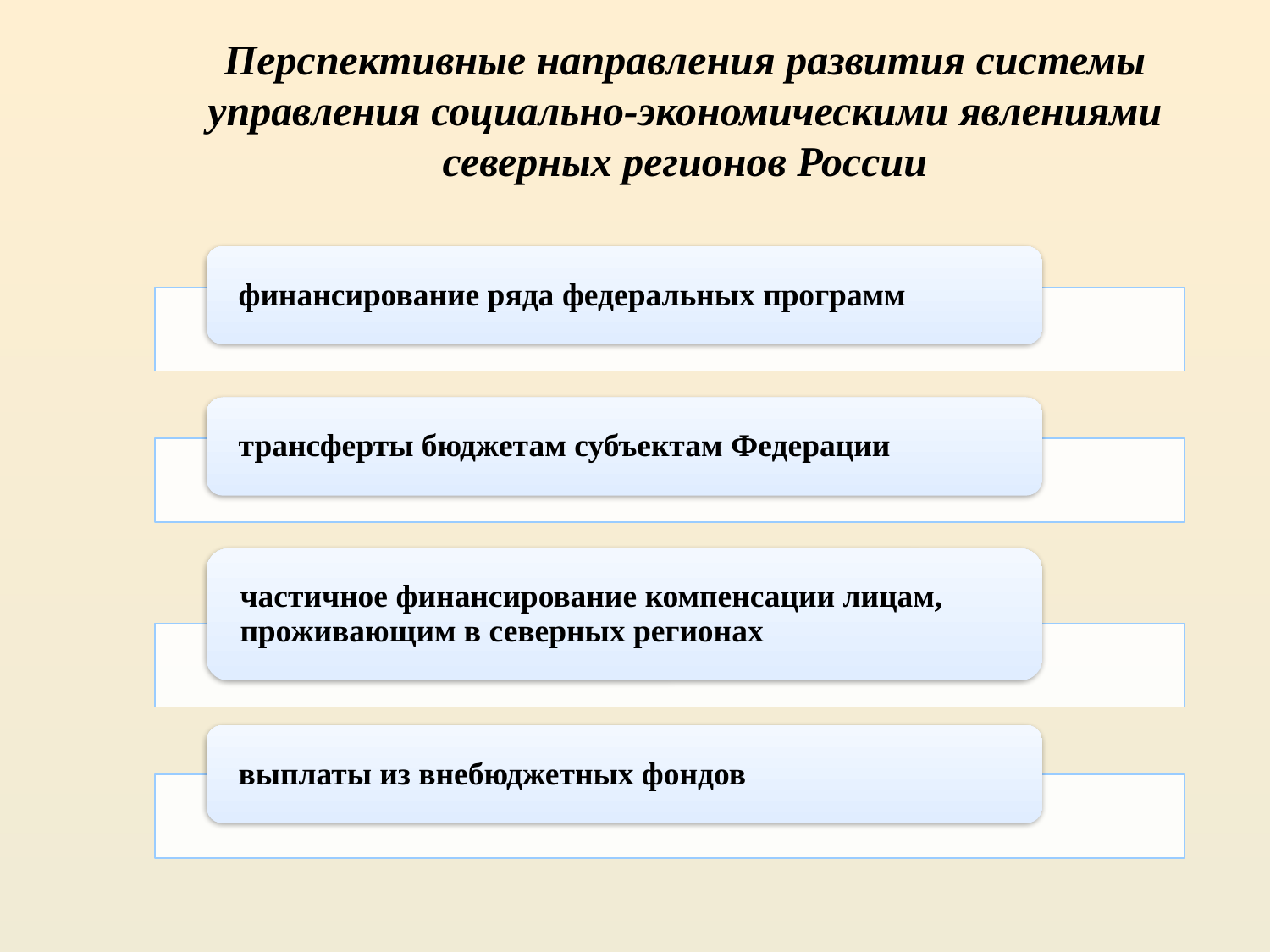

Перспективные направления развития системы управления социально-экономическими явлениями северных регионов России
финансирование ряда федеральных программ
трансферты бюджетам субъектам Федерации
частичное финансирование компенсации лицам, проживающим в северных регионах
выплаты из внебюджетных фондов